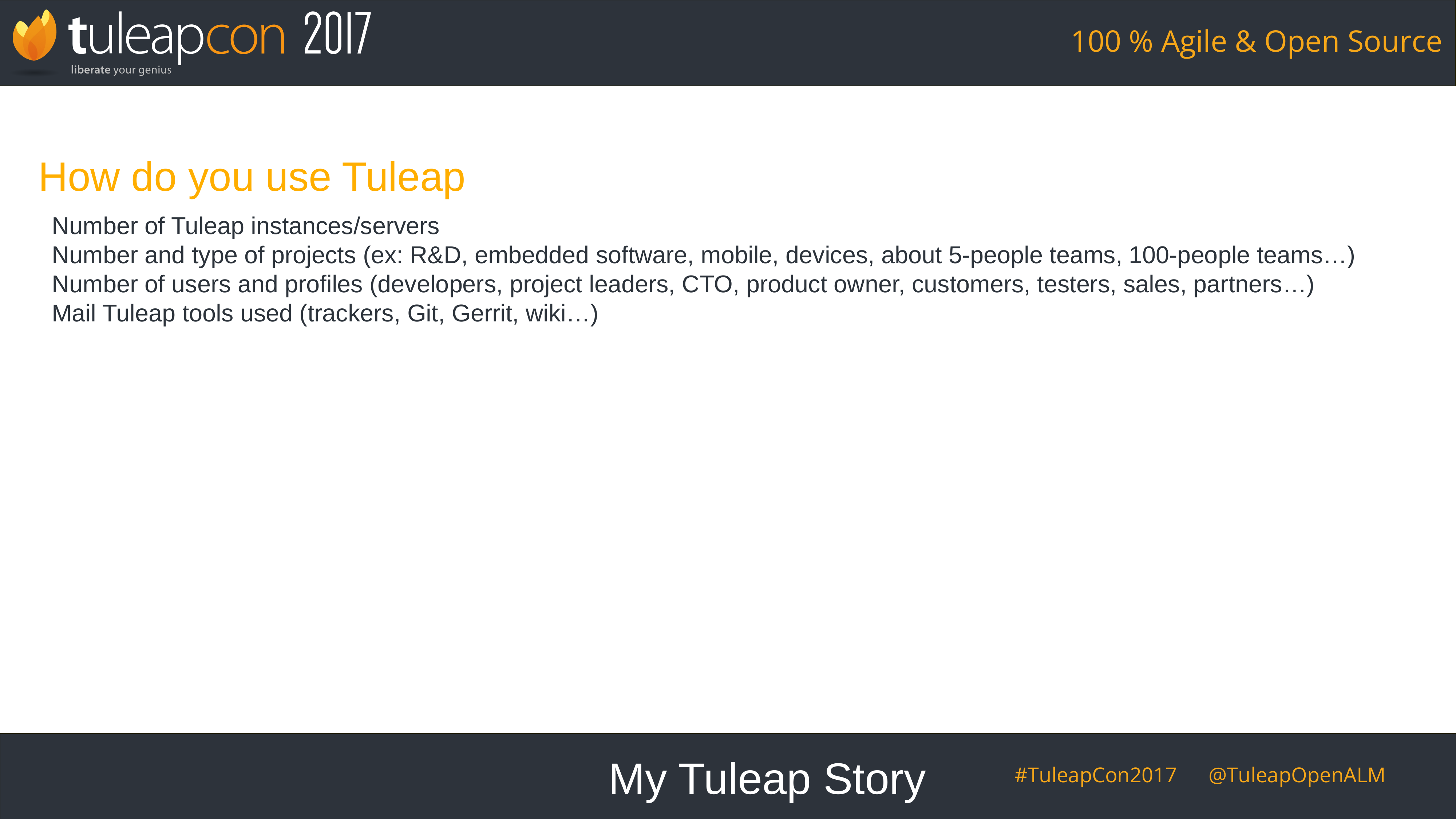

How do you use Tuleap

Number of Tuleap instances/servers
Number and type of projects (ex: R&D, embedded software, mobile, devices, about 5-people teams, 100-people teams…)
Number of users and profiles (developers, project leaders, CTO, product owner, customers, testers, sales, partners…)
Mail Tuleap tools used (trackers, Git, Gerrit, wiki…)